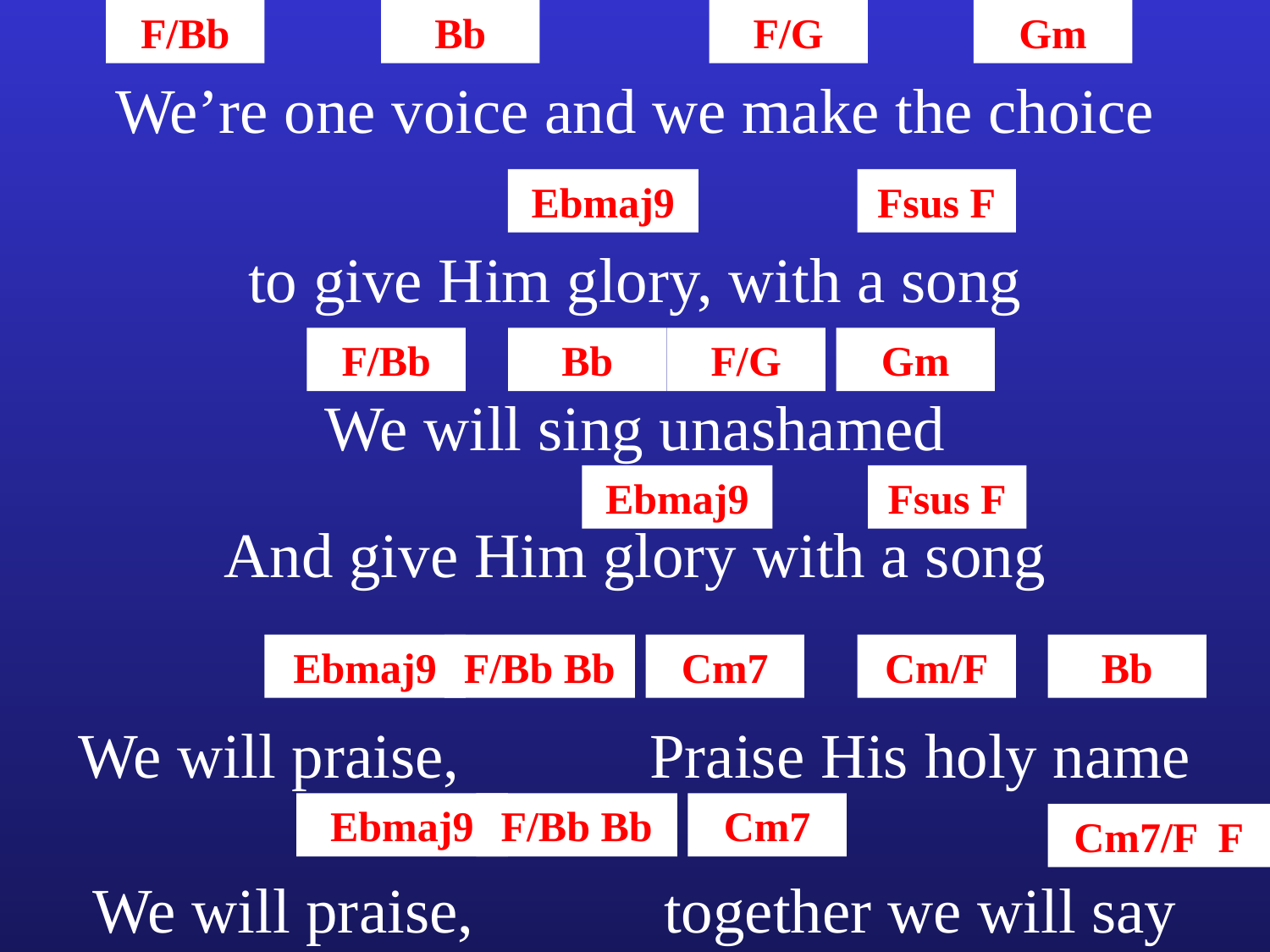

F/Bb
Bb
F/G
Gm
We’re one voice and we make the choice
Ebmaj9
Fsus F
to give Him glory, with a song
F/Bb
Bb
F/G
Gm
We will sing unashamed
Ebmaj9
Fsus F
And give Him glory with a song
Ebmaj9
F/Bb Bb
Cm7
Cm/F
Bb
We will praise,            Praise His holy name
Ebmaj9
F/Bb Bb
Cm7
Cm7/F  F
We will praise,            together we will say